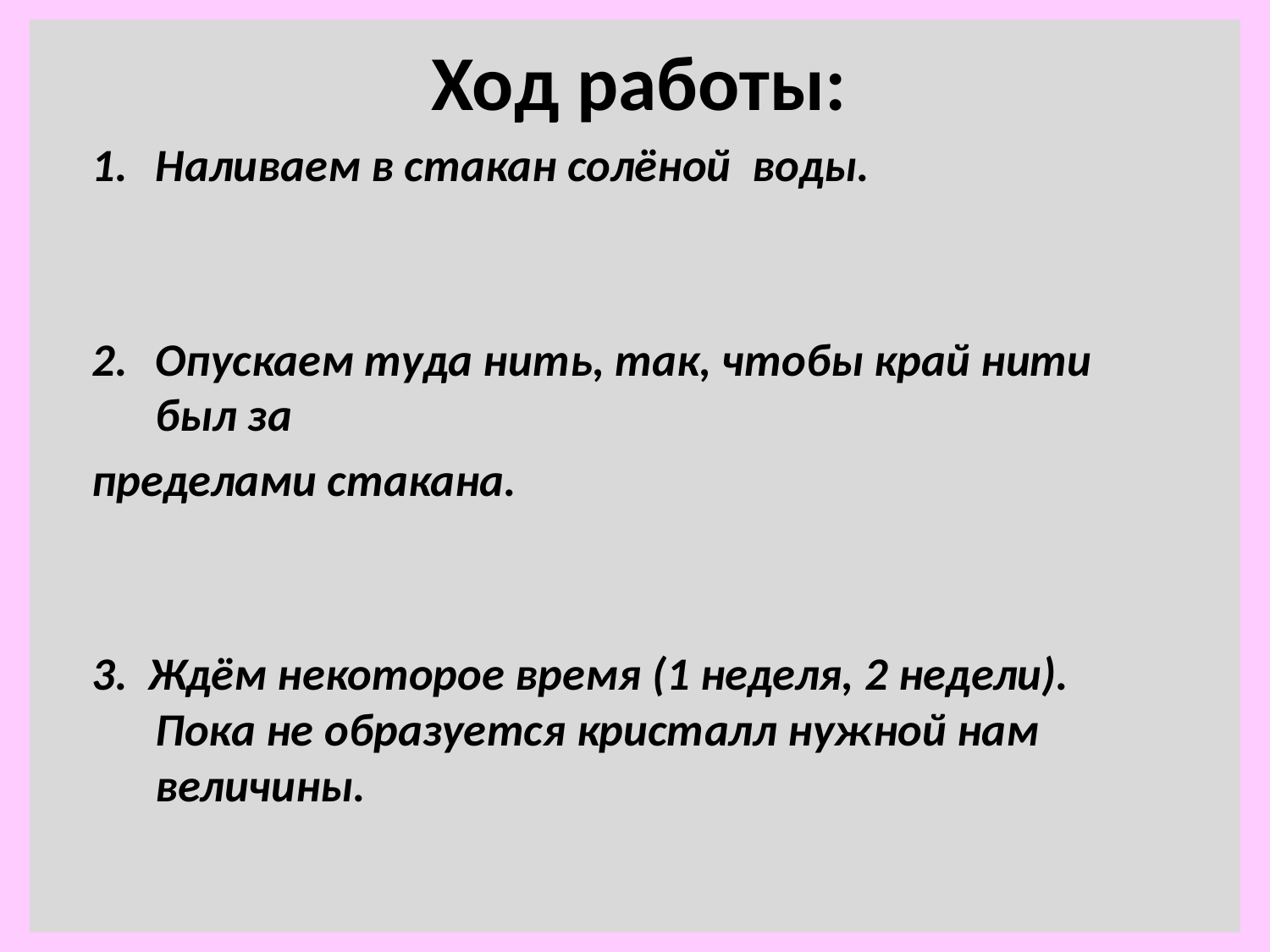

# Ход работы:

Наливаем в стакан солёной  воды.

Опускаем туда нить, так, чтобы край нити был за
пределами стакана.

3.  Ждём некоторое время (1 неделя, 2 недели). Пока не образуется кристалл нужной нам величины.